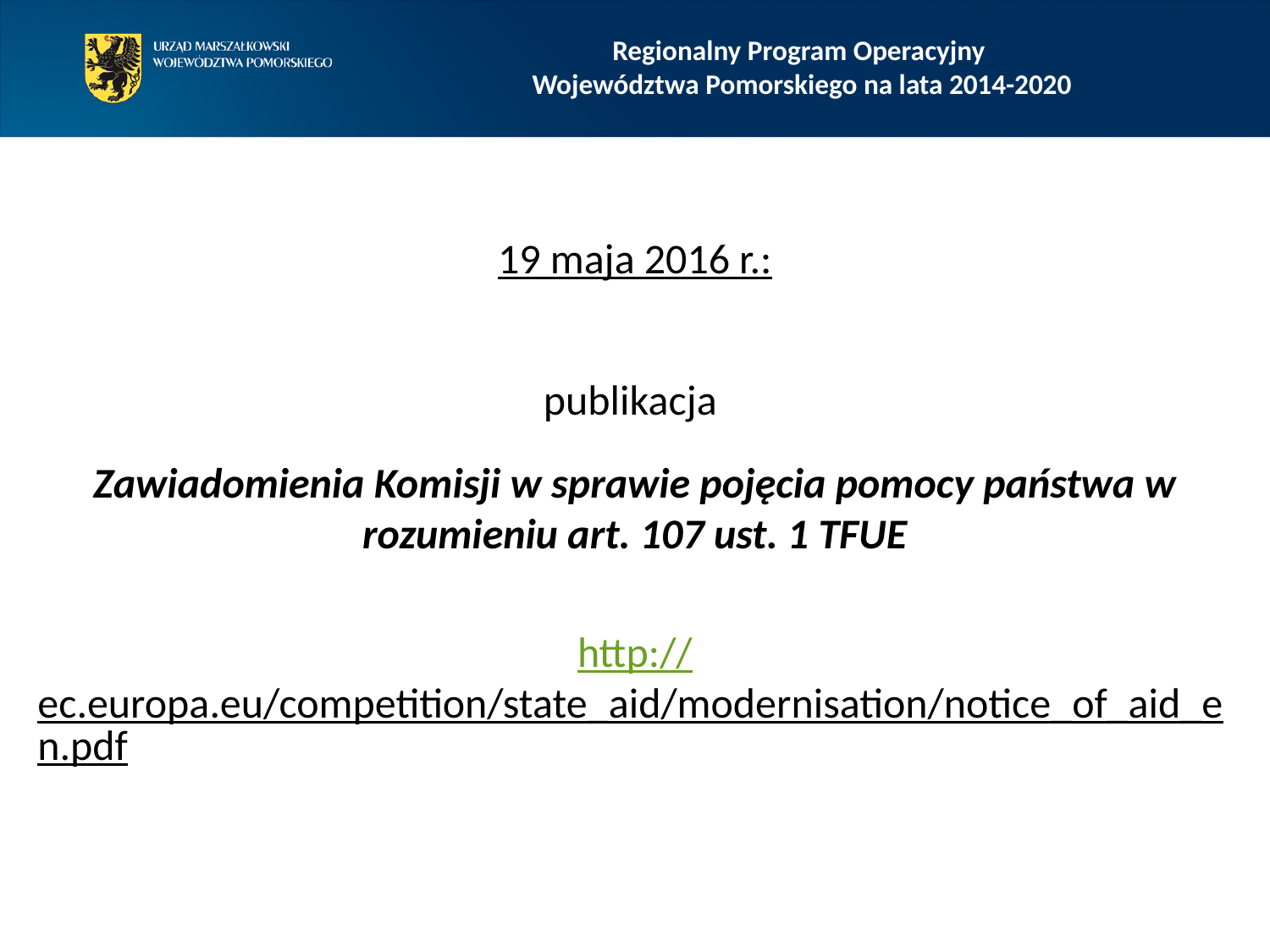

Regionalny Program Operacyjny
Województwa Pomorskiego na lata 2014-2020
19 maja 2016 r.:

publikacja
Zawiadomienia Komisji w sprawie pojęcia pomocy państwa w rozumieniu art. 107 ust. 1 TFUE

http://ec.europa.eu/competition/state_aid/modernisation/notice_of_aid_en.pdf